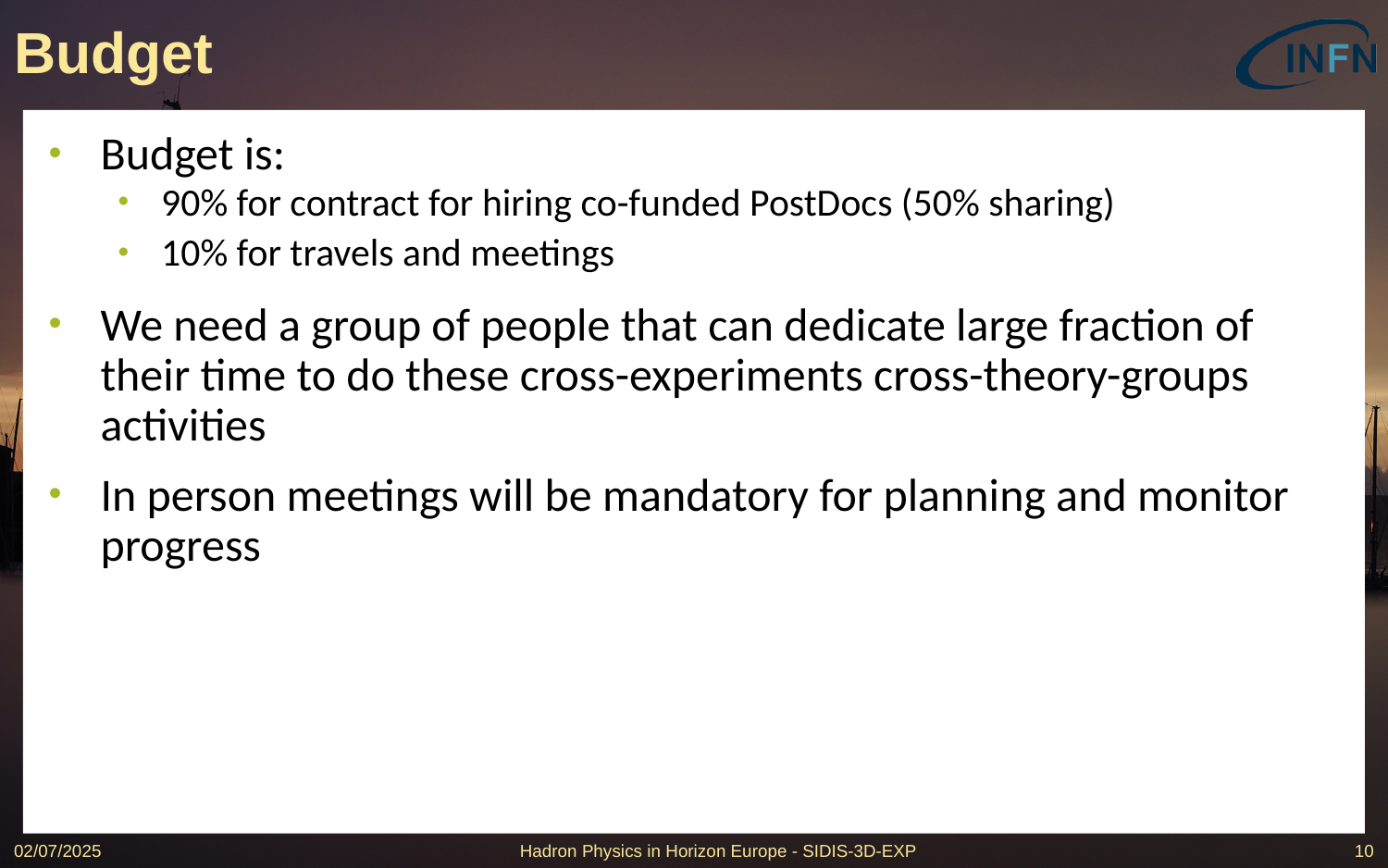

# Budget
Budget is:
90% for contract for hiring co-funded PostDocs (50% sharing)
10% for travels and meetings
We need a group of people that can dedicate large fraction of their time to do these cross-experiments cross-theory-groups activities
In person meetings will be mandatory for planning and monitor progress
Hadron Physics in Horizon Europe - SIDIS-3D-EXP
02/07/2025
10